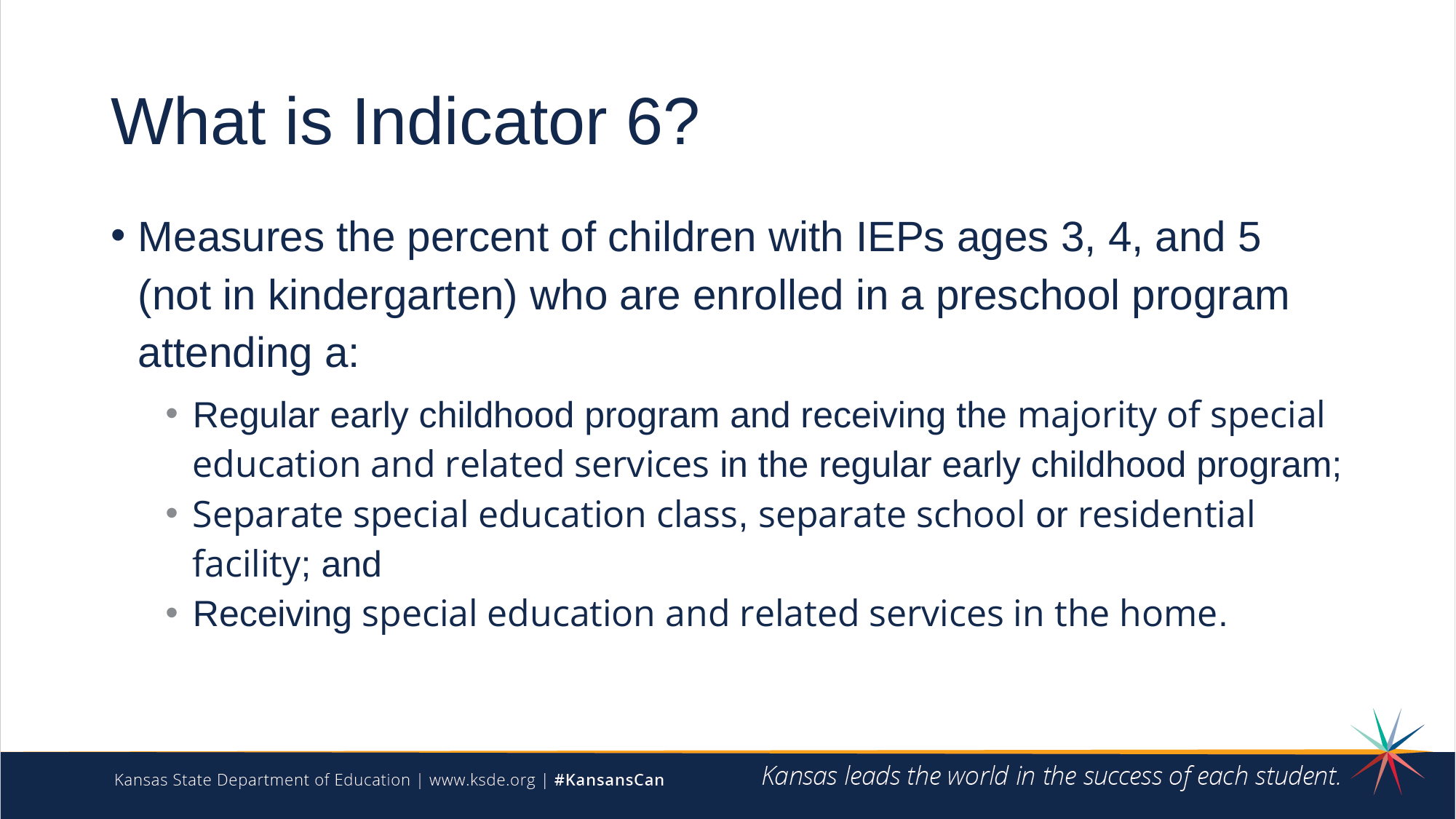

# What is Indicator 6?
Measures the percent of children with IEPs ages 3, 4, and 5 (not in kindergarten) who are enrolled in a preschool program attending a:
Regular early childhood program and receiving the majority of special education and related services in the regular early childhood program;
Separate special education class, separate school or residential facility; and
Receiving special education and related services in the home.